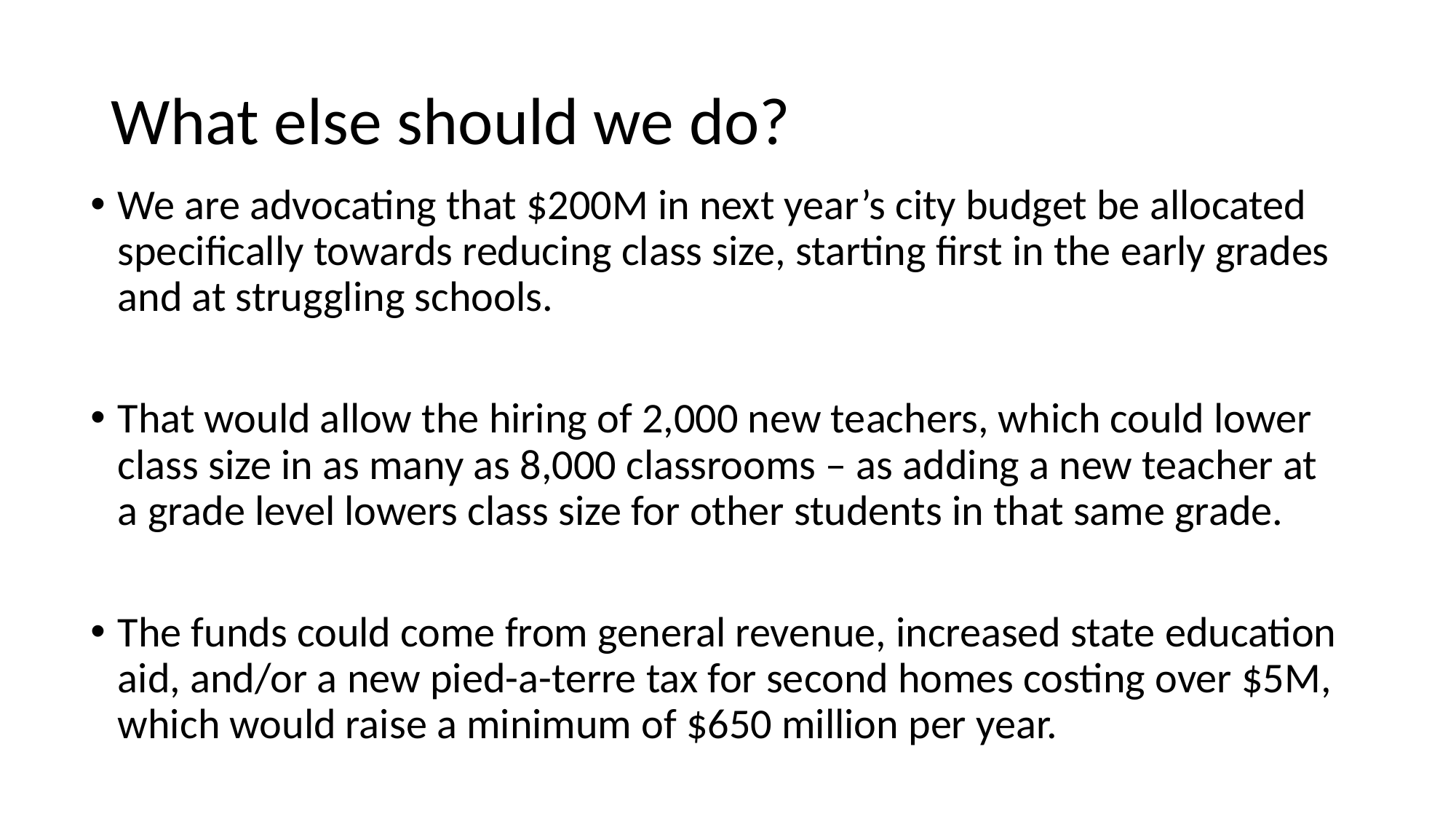

# What else should we do?
We are advocating that $200M in next year’s city budget be allocated specifically towards reducing class size, starting first in the early grades and at struggling schools.

That would allow the hiring of 2,000 new teachers, which could lower class size in as many as 8,000 classrooms – as adding a new teacher at a grade level lowers class size for other students in that same grade.

The funds could come from general revenue, increased state education aid, and/or a new pied-a-terre tax for second homes costing over $5M, which would raise a minimum of $650 million per year.

Right now 50,000 of the 57,000 seats in the new five-year capital plan aren’t proposed to be finished  until 2024 or later.